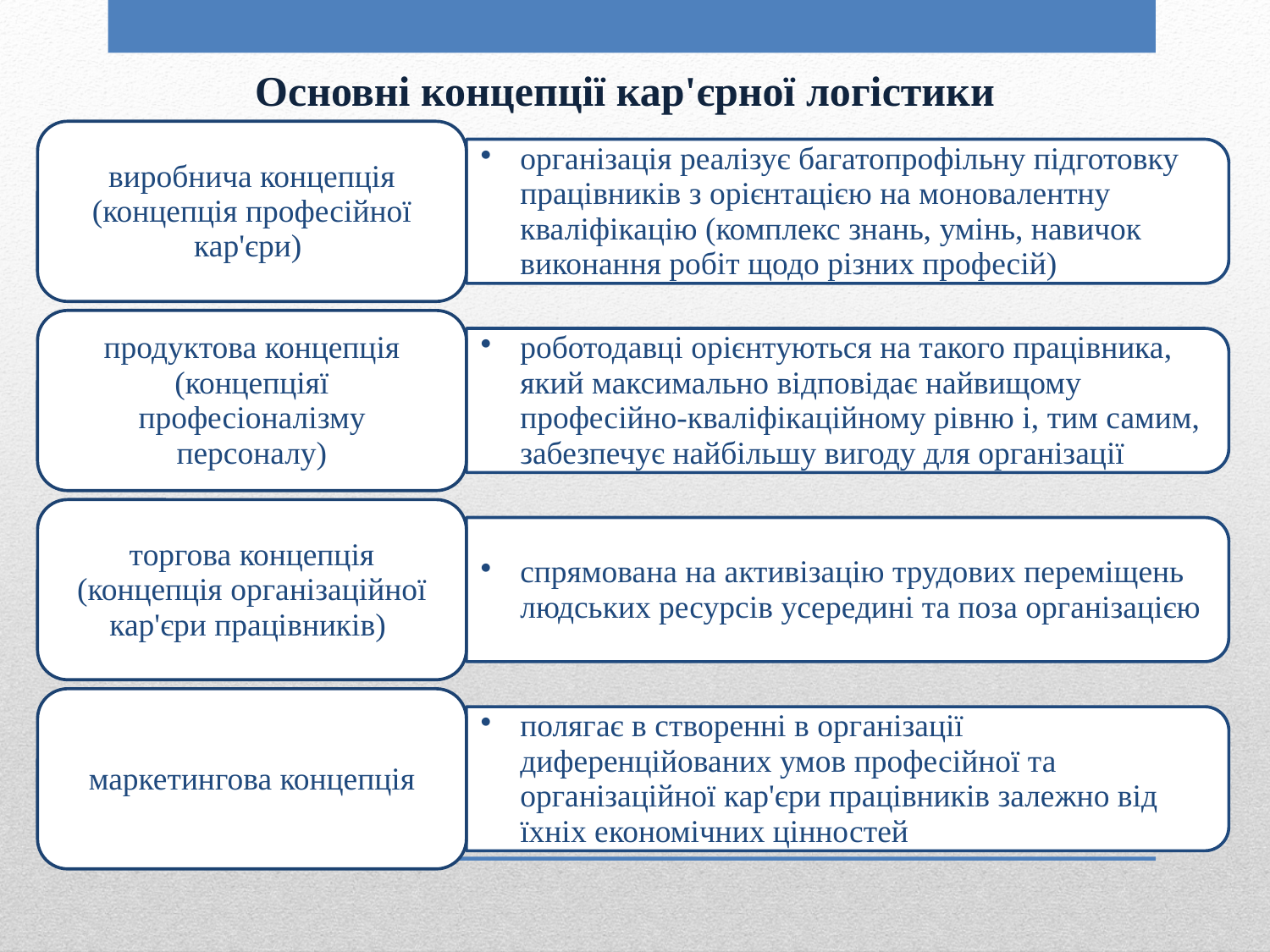

Основні концепції кар'єрної логістики
виробнича концепція (концепція професійної кар'єри)
організація реалізує багатопрофільну підготовку працівників з орієнтацією на моновалентну кваліфікацію (комплекс знань, умінь, навичок виконання робіт щодо різних професій)
продуктова концепція (концепціяї професіоналізму персоналу)
роботодавці орієнтуються на такого працівника, який максимально відповідає найвищому професійно-кваліфікаційному рівню і, тим самим, забезпечує найбільшу вигоду для організації
торгова концепція (концепція організаційної кар'єри працівників)
спрямована на активізацію трудових переміщень людських ресурсів усередині та поза організацією
маркетингова концепція
полягає в створенні в організації диференційованих умов професійної та організаційної кар'єри працівників залежно від їхніх економічних цінностей